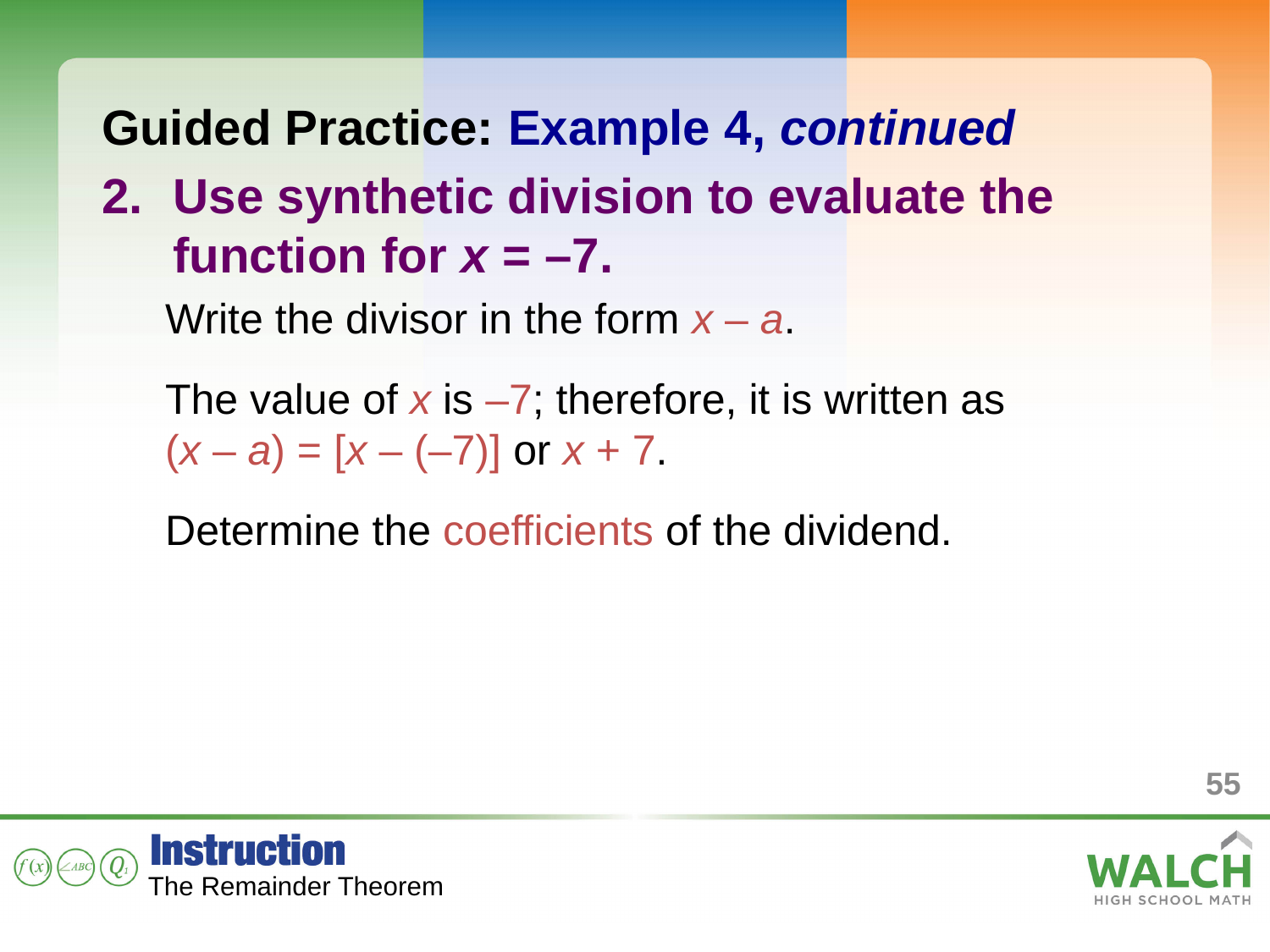

Guided Practice: Example 4, continued
Use synthetic division to evaluate the function for x = –7.
Write the divisor in the form x – a.
The value of x is –7; therefore, it is written as
(x – a) = [x – (–7)] or x + 7.
Determine the coefficients of the dividend.

55
The Remainder Theorem